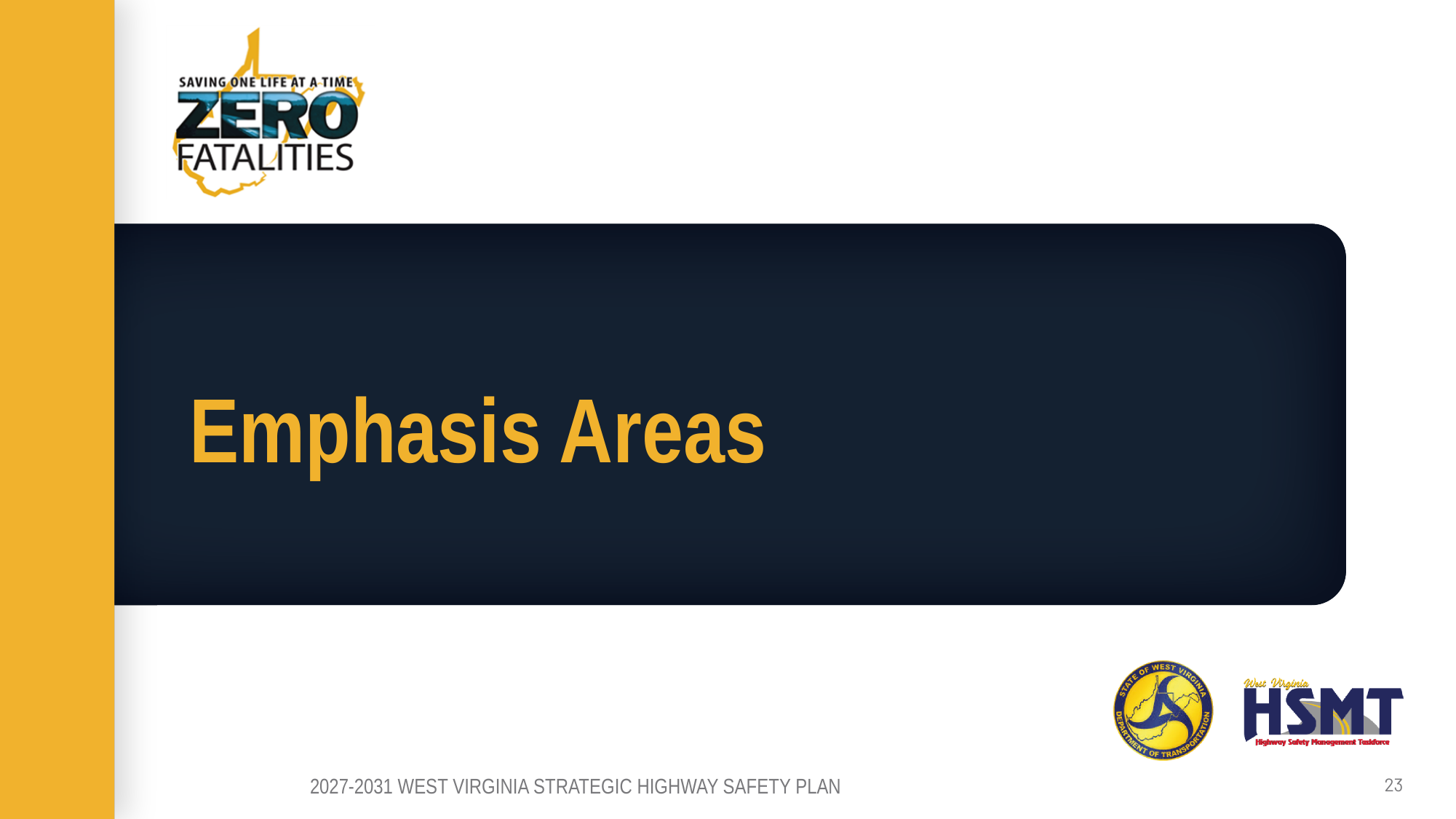

# Emphasis Areas
2027-2031 WEST VIRGINIA STRATEGIC HIGHWAY SAFETY PLAN
23